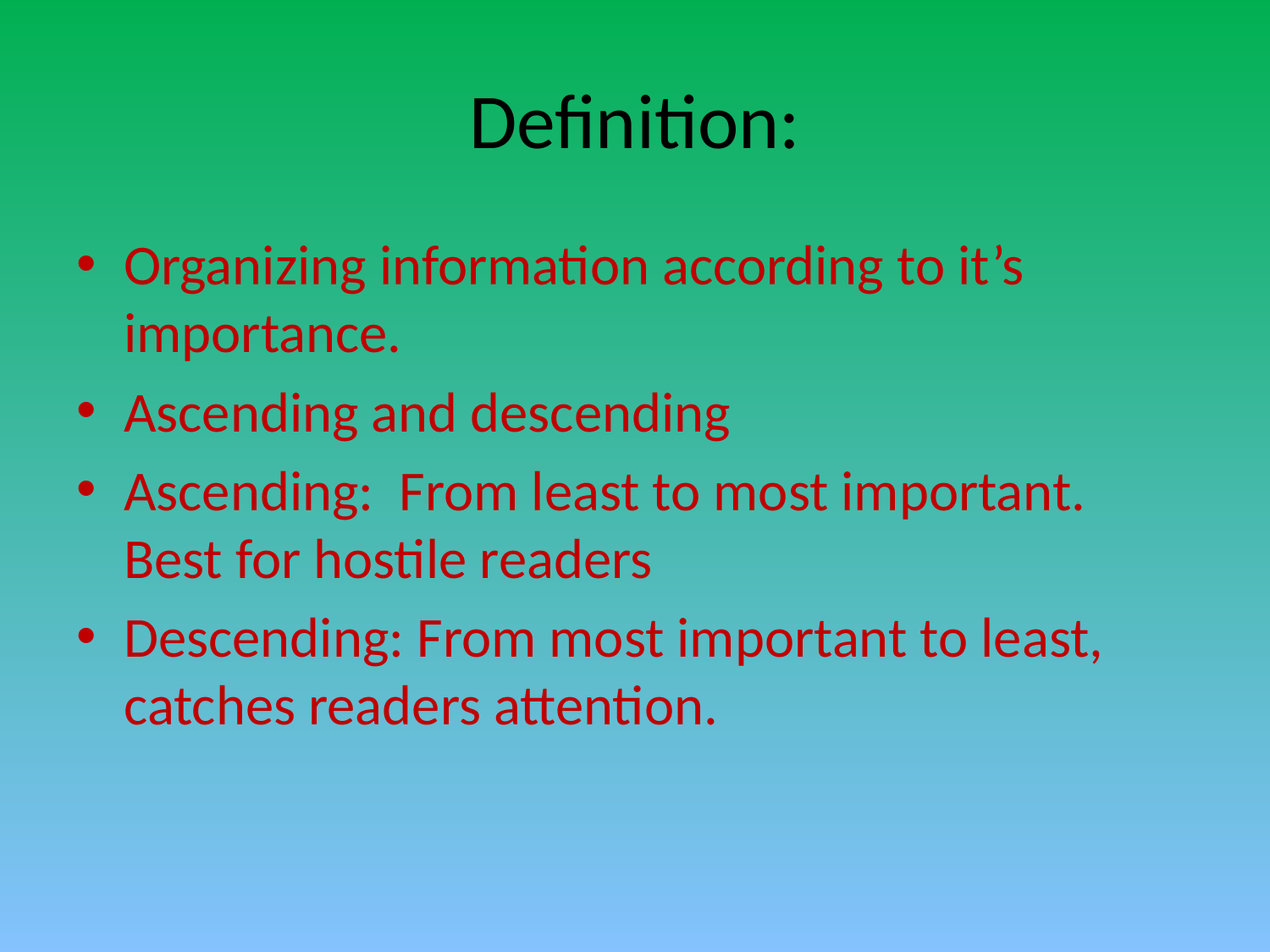

# Definition:
Organizing information according to it’s importance.
Ascending and descending
Ascending:  From least to most important. Best for hostile readers
Descending: From most important to least, catches readers attention.